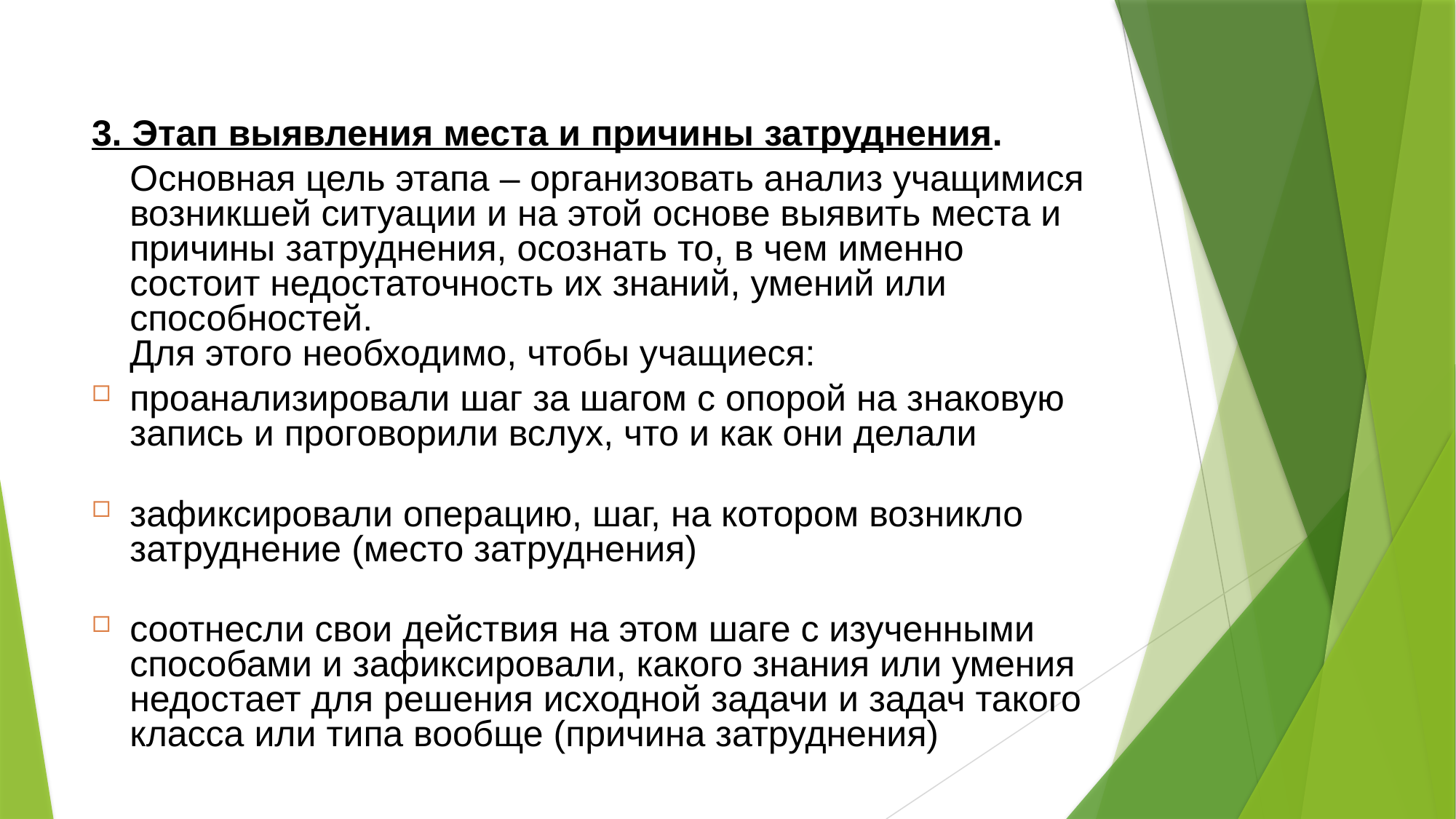

#
3. Этап выявления места и причины затруднения.
	Основная цель этапа – организовать анализ учащимися возникшей ситуации и на этой основе выявить места и причины затруднения, осознать то, в чем именно состоит недостаточность их знаний, умений или способностей.
Для этого необходимо, чтобы учащиеся:
проанализировали шаг за шагом с опорой на знаковую запись и проговорили вслух, что и как они делали
зафиксировали операцию, шаг, на котором возникло затруднение (место затруднения)
соотнесли свои действия на этом шаге с изученными способами и зафиксировали, какого знания или умения недостает для решения исходной задачи и задач такого класса или типа вообще (причина затруднения)